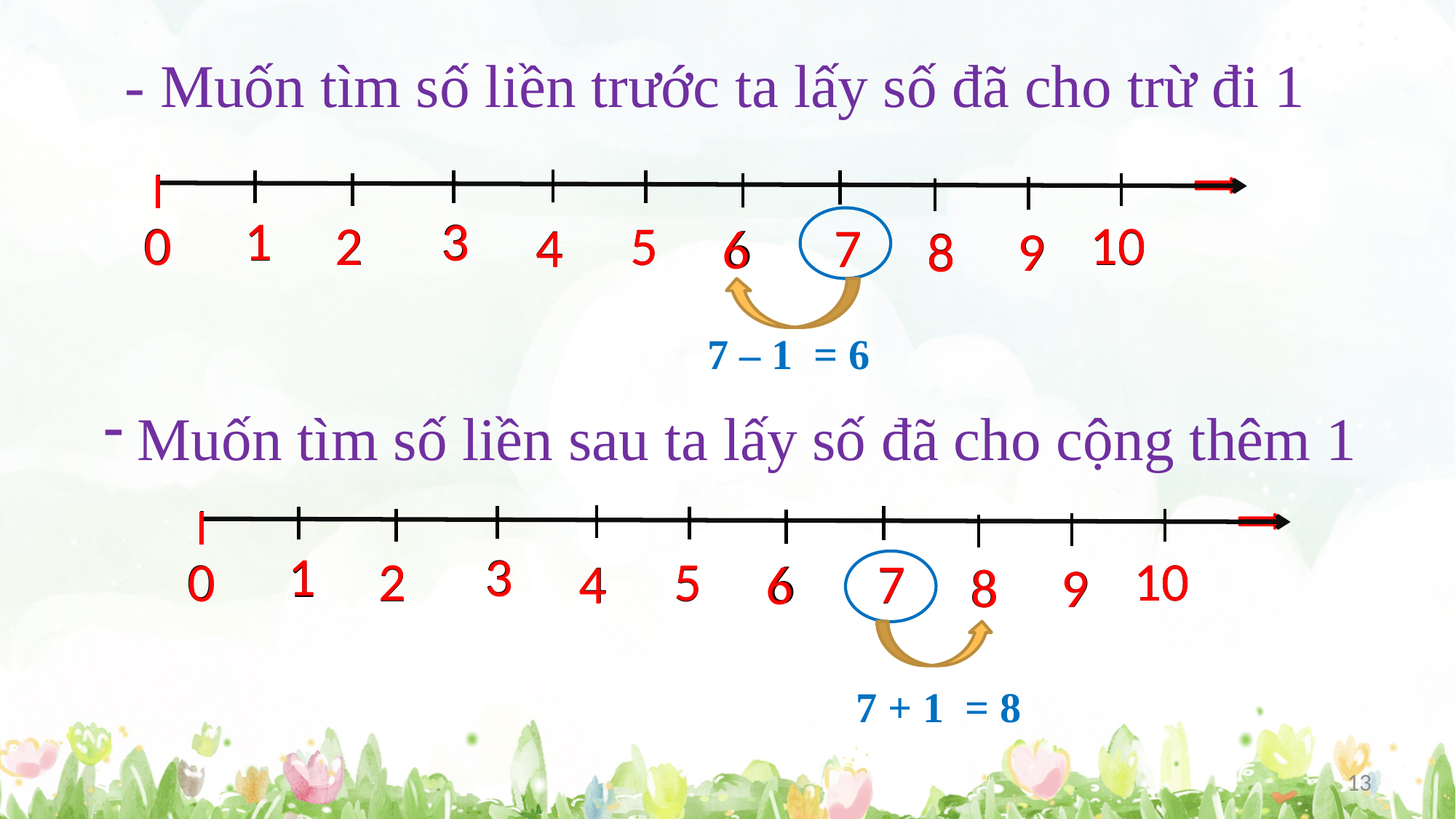

- Muốn tìm số liền trước ta lấy số đã cho trừ đi 1

1
3
3
1
10
0
2
5
10
0
2
5
4
7
7

4
6
6
9
8
9
8

7 – 1  = 6
Muốn tìm số liền sau ta lấy số đã cho cộng thêm 1

1
3
3
1
10
0
2
5
10
0
2
5
4
7
7
4
6
6
9
8
9
8

7 + 1  = 8
13